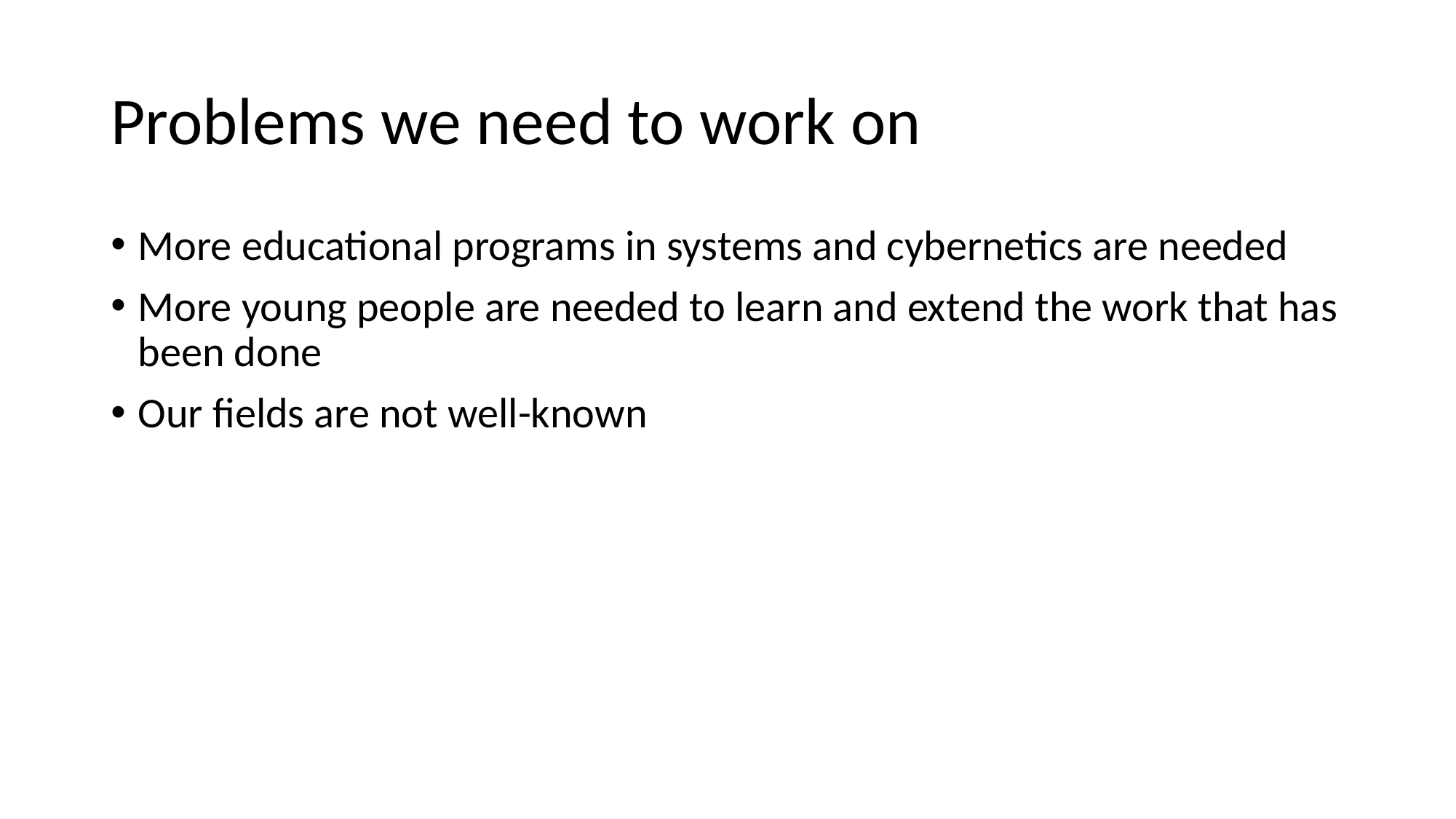

# Problems we need to work on
More educational programs in systems and cybernetics are needed
More young people are needed to learn and extend the work that has been done
Our fields are not well-known